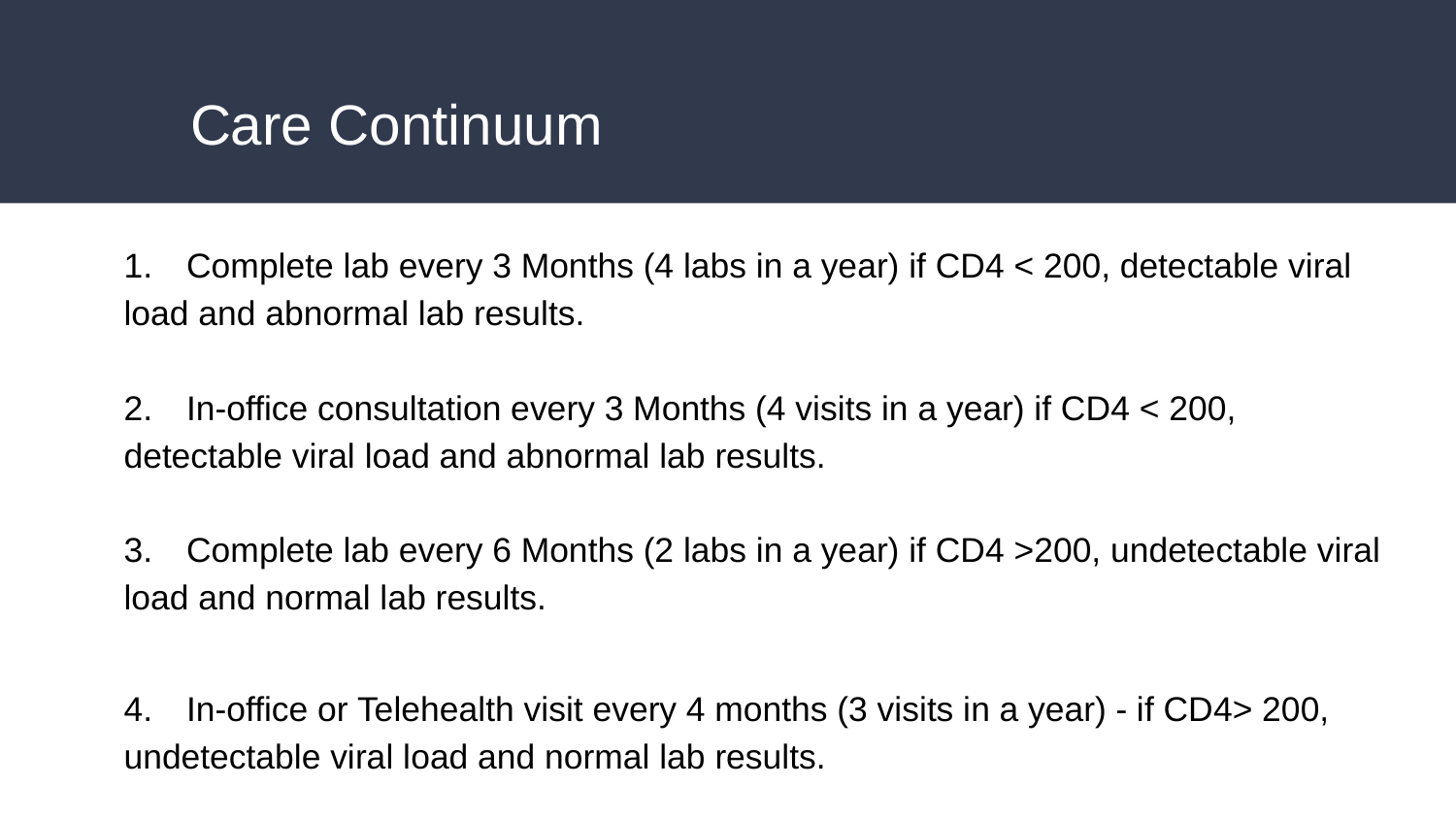

# Care Continuum
1.     Complete lab every 3 Months (4 labs in a year) if CD4 < 200, detectable viral load and abnormal lab results.

2.     In-office consultation every 3 Months (4 visits in a year) if CD4 < 200, detectable viral load and abnormal lab results.

3.     Complete lab every 6 Months (2 labs in a year) if CD4 >200, undetectable viral load and normal lab results.

4.     In-office or Telehealth visit every 4 months (3 visits in a year) - if CD4> 200, undetectable viral load and normal lab results.